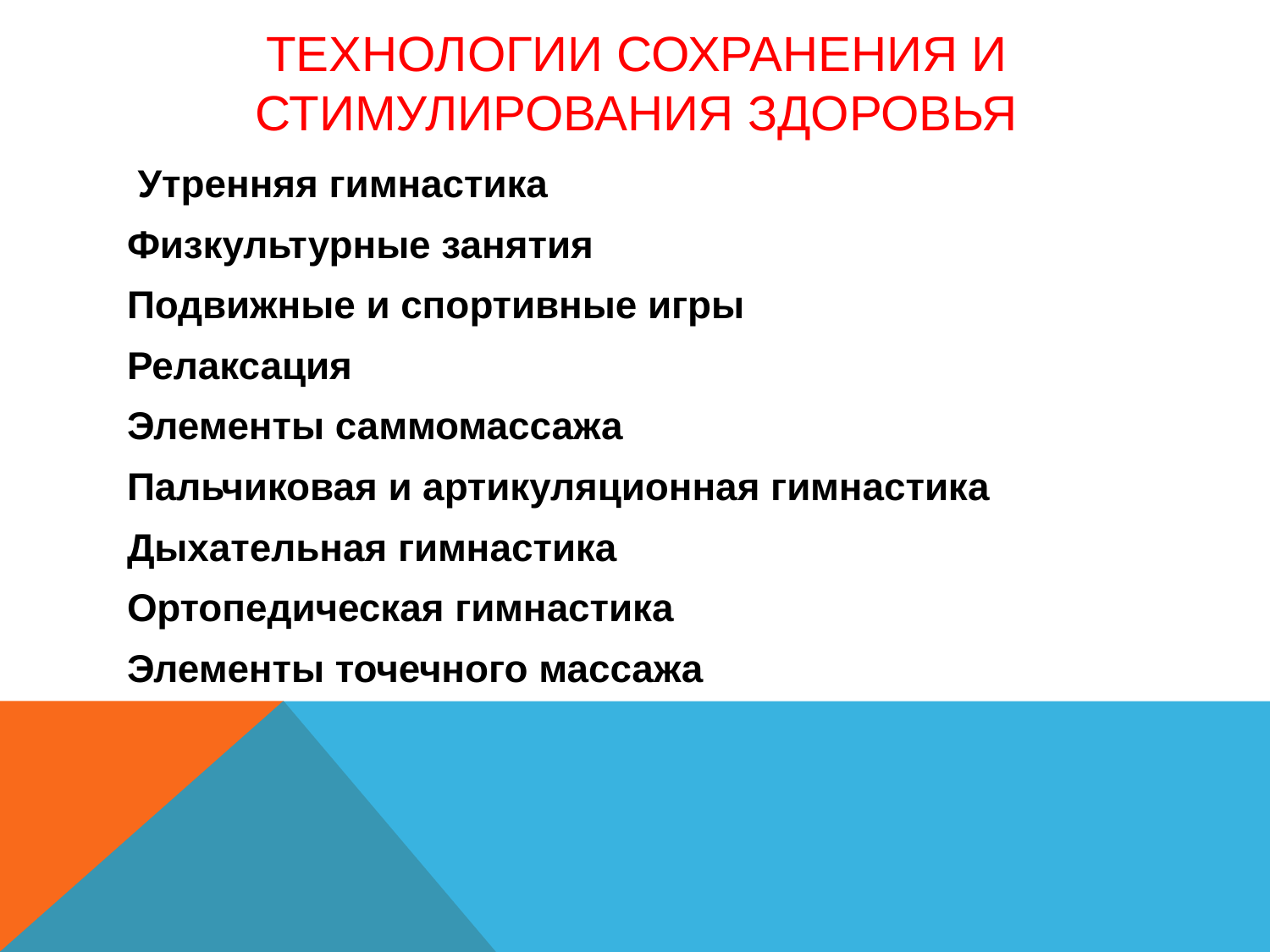

# Технологии сохранения и стимулирования здоровья
 Утренняя гимнастика
Физкультурные занятия
Подвижные и спортивные игры
Релаксация
Элементы саммомассажа
Пальчиковая и артикуляционная гимнастика
Дыхательная гимнастика
Ортопедическая гимнастика
Элементы точечного массажа